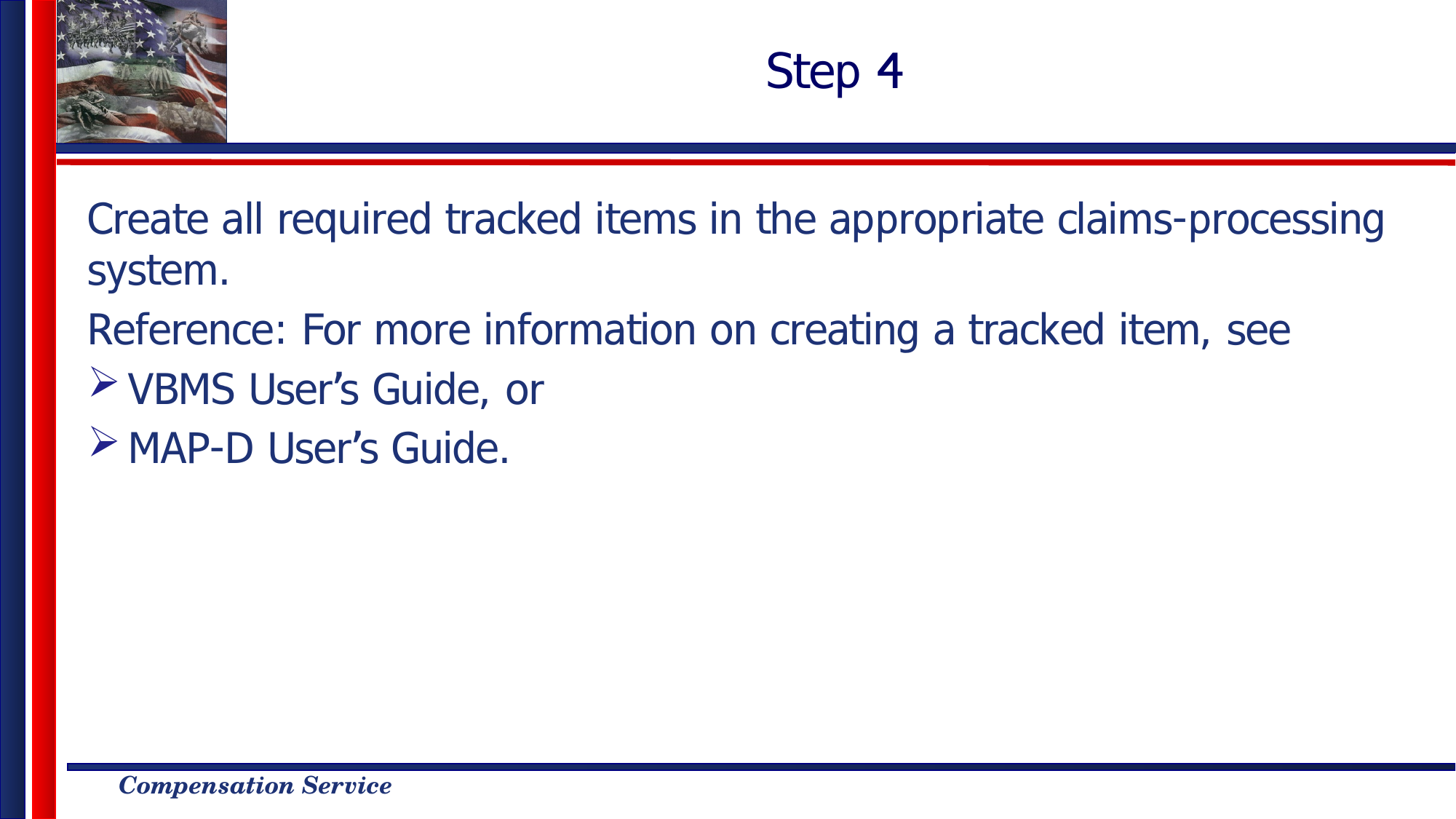

# Step 4
Create all required tracked items in the appropriate claims-processing system.
Reference: For more information on creating a tracked item, see
VBMS User’s Guide, or
MAP-D User’s Guide.